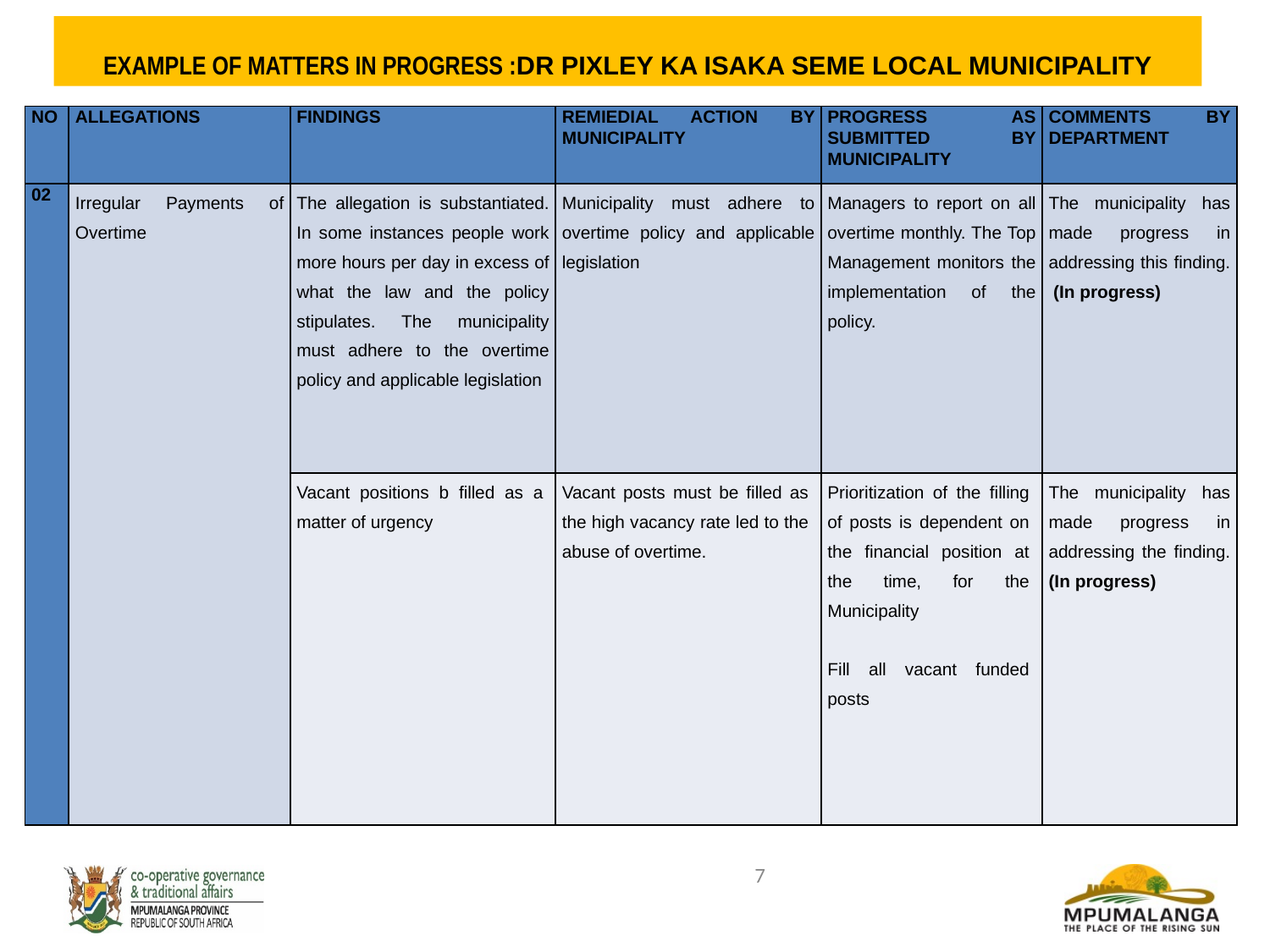

EXAMPLE OF MATTERS IN PROGRESS :DR PIXLEY KA ISAKA SEME LOCAL MUNICIPALITY
| NO | ALLEGATIONS | FINDINGS | REMIEDIAL ACTION BY MUNICIPALITY | PROGRESS AS SUBMITTED BY MUNICIPALITY | COMMENTS BY DEPARTMENT |
| --- | --- | --- | --- | --- | --- |
| 02 | Irregular Payments of Overtime | The allegation is substantiated. In some instances people work more hours per day in excess of what the law and the policy stipulates. The municipality must adhere to the overtime policy and applicable legislation | Municipality must adhere to overtime policy and applicable legislation | Managers to report on all overtime monthly. The Top Management monitors the implementation of the policy. | The municipality has made progress in addressing this finding. (In progress) |
|  |  | Vacant positions b filled as a matter of urgency | Vacant posts must be filled as the high vacancy rate led to the abuse of overtime. | Prioritization of the filling of posts is dependent on the financial position at the time, for the Municipality Fill all vacant funded posts | The municipality has made progress in addressing the finding. (In progress) |
7